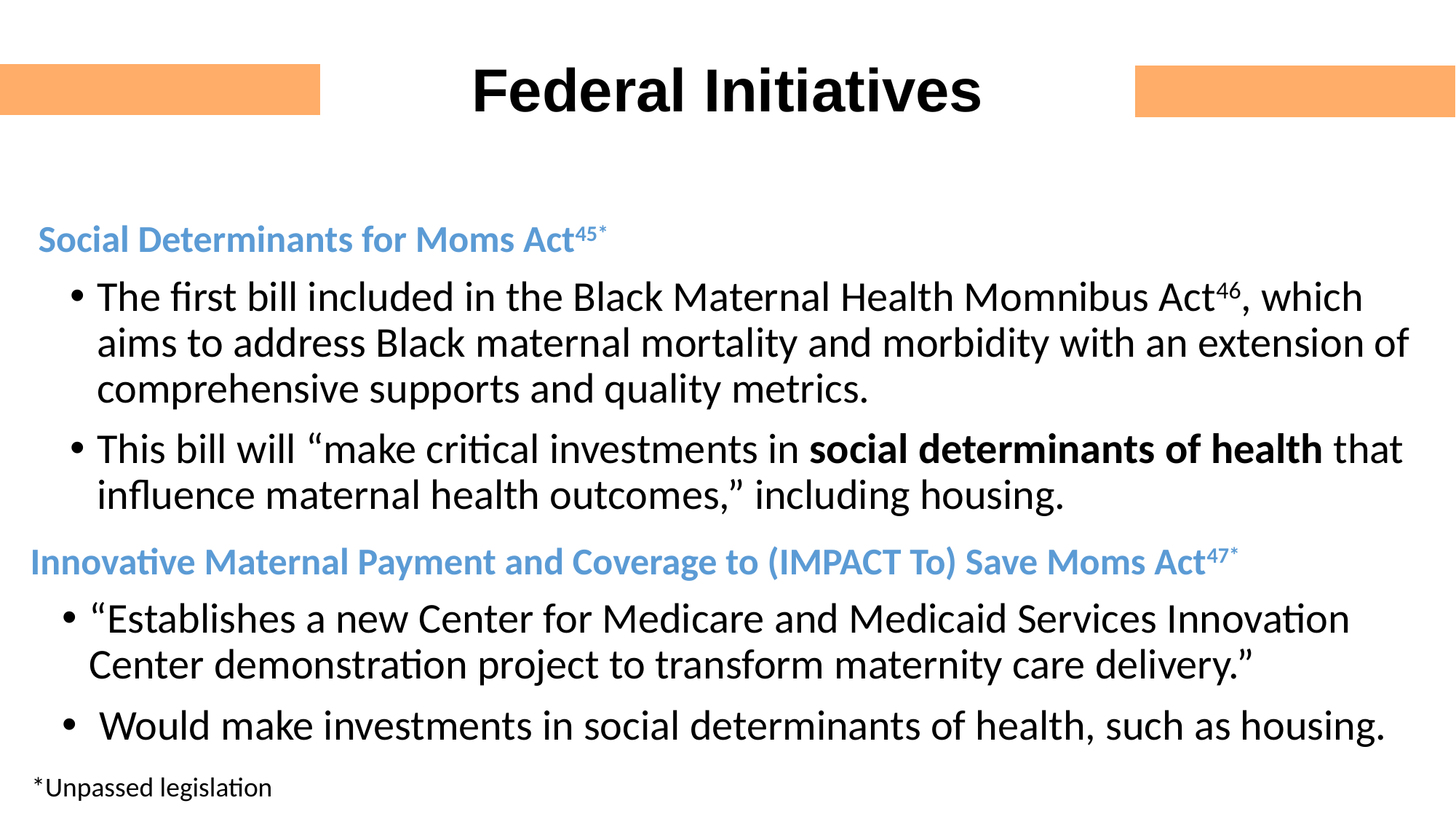

Federal Initiatives

Social Determinants for Moms Act45*
The first bill included in the Black Maternal Health Momnibus Act46, which aims to address Black maternal mortality and morbidity with an extension of comprehensive supports and quality metrics.
This bill will “make critical investments in social determinants of health that influence maternal health outcomes,” including housing.

Innovative Maternal Payment and Coverage to (IMPACT To) Save Moms Act47*
“Establishes a new Center for Medicare and Medicaid Services Innovation Center demonstration project to transform maternity care delivery.”
 Would make investments in social determinants of health, such as housing.

*Unpassed legislation